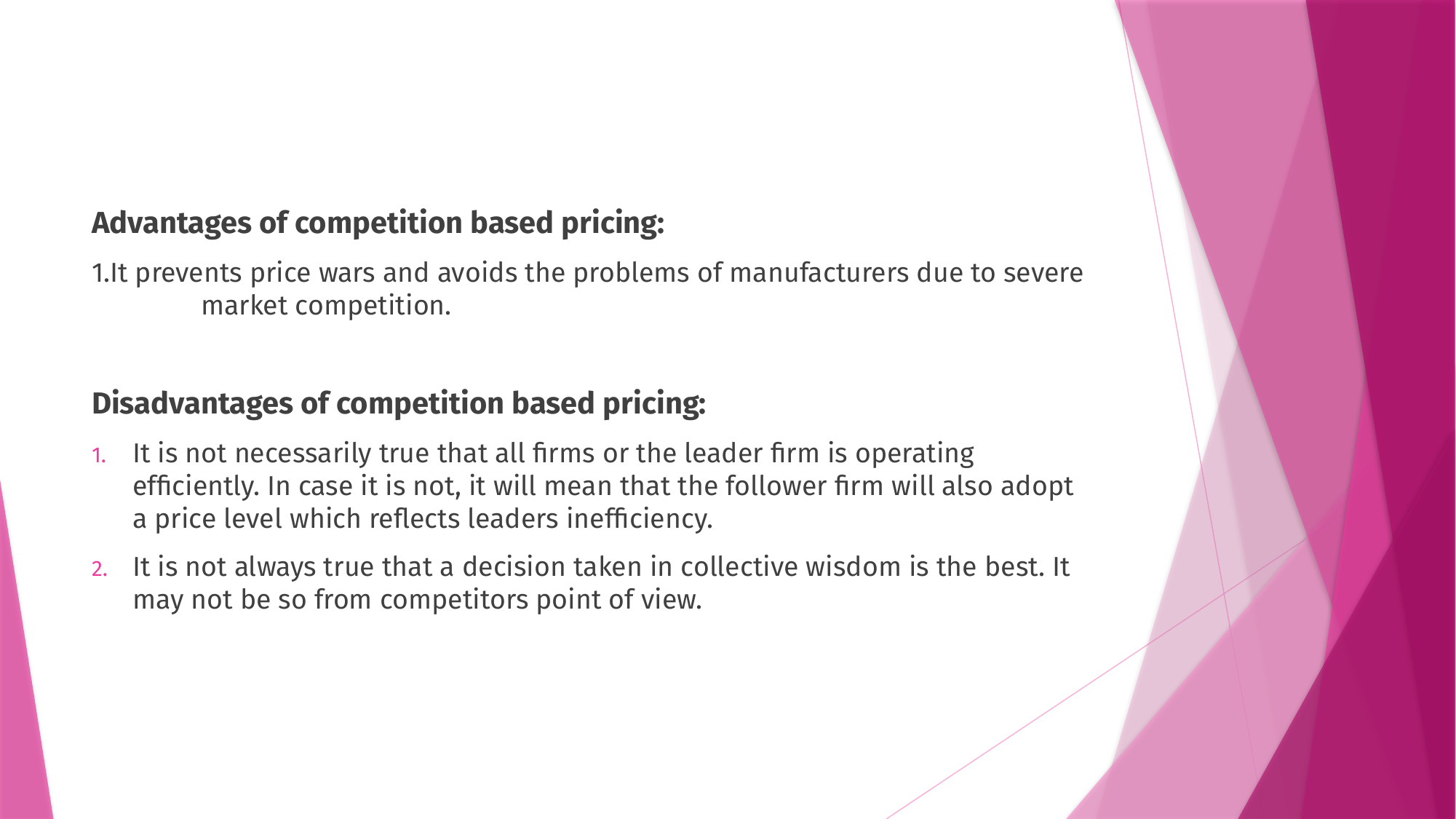

Advantages of competition based pricing:
1.It prevents price wars and avoids the problems of manufacturers due to severe 	market competition.

Disadvantages of competition based pricing:
It is not necessarily true that all firms or the leader firm is operating efficiently. In case it is not, it will mean that the follower firm will also adopt a price level which reflects leaders inefficiency.
It is not always true that a decision taken in collective wisdom is the best. It may not be so from competitors point of view.